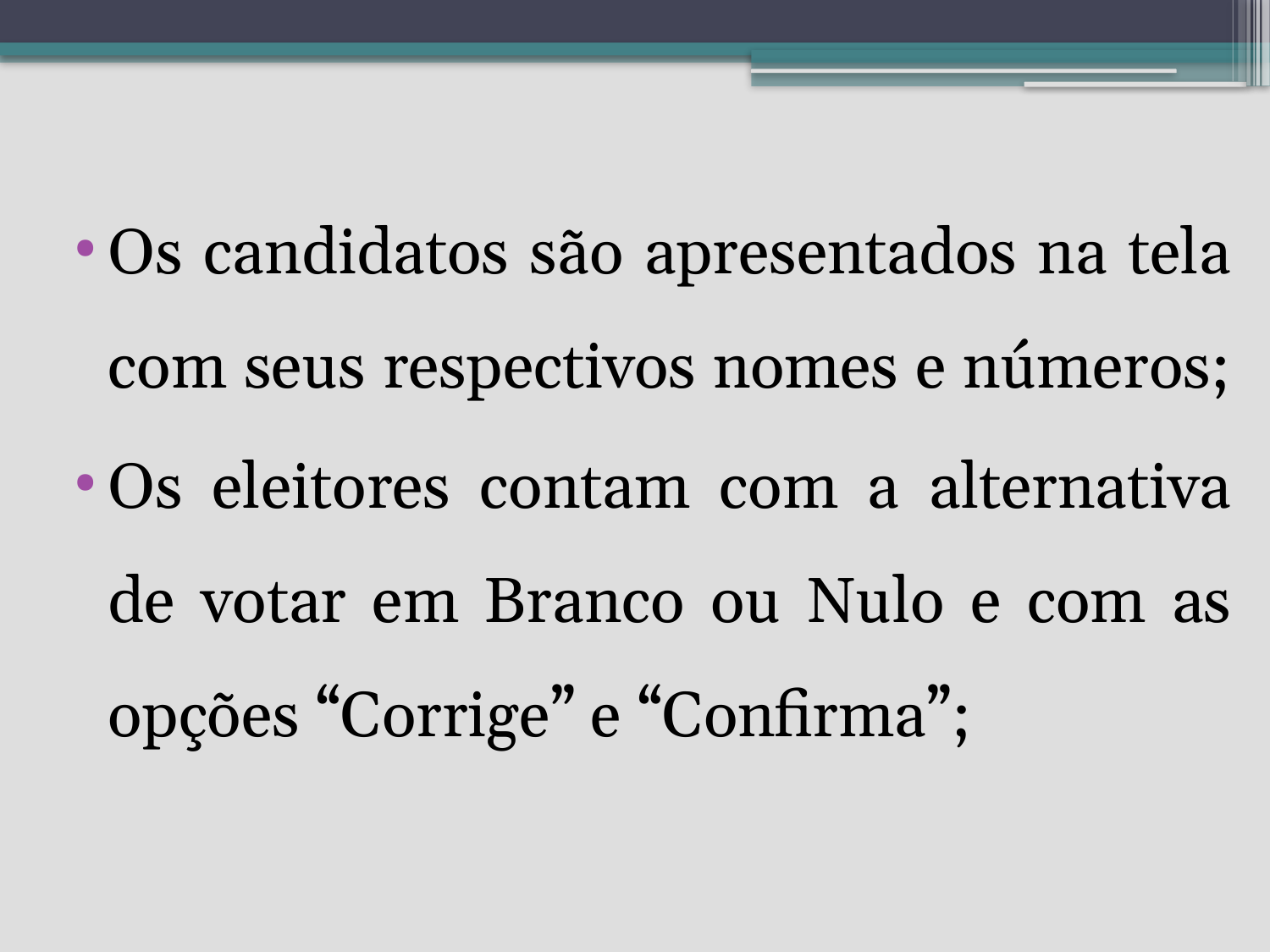

Os candidatos são apresentados na tela com seus respectivos nomes e números;
Os eleitores contam com a alternativa de votar em Branco ou Nulo e com as opções “Corrige” e “Confirma”;